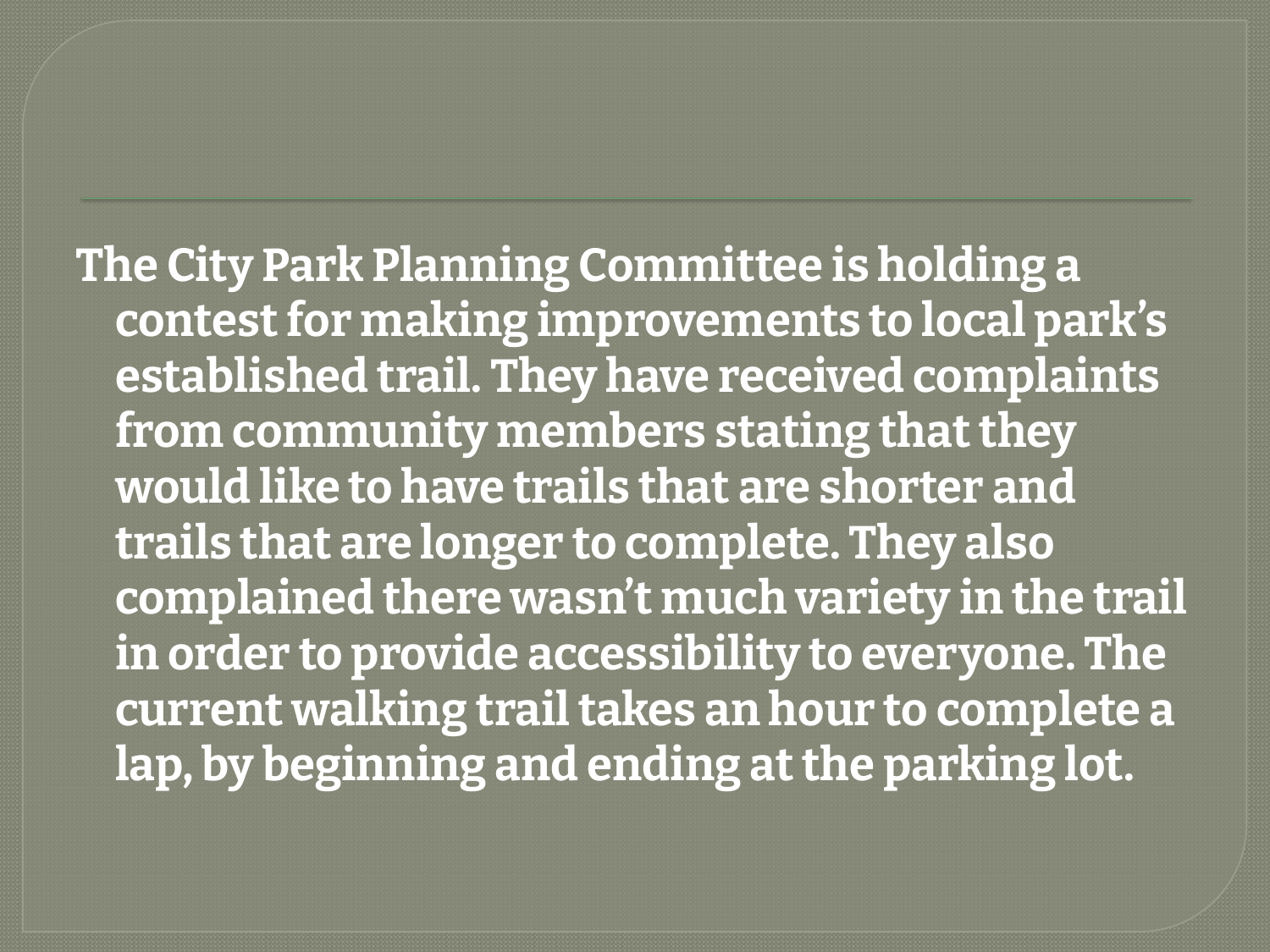

The City Park Planning Committee is holding a contest for making improvements to local park’s established trail. They have received complaints from community members stating that they would like to have trails that are shorter and trails that are longer to complete. They also complained there wasn’t much variety in the trail in order to provide accessibility to everyone. The current walking trail takes an hour to complete a lap, by beginning and ending at the parking lot.